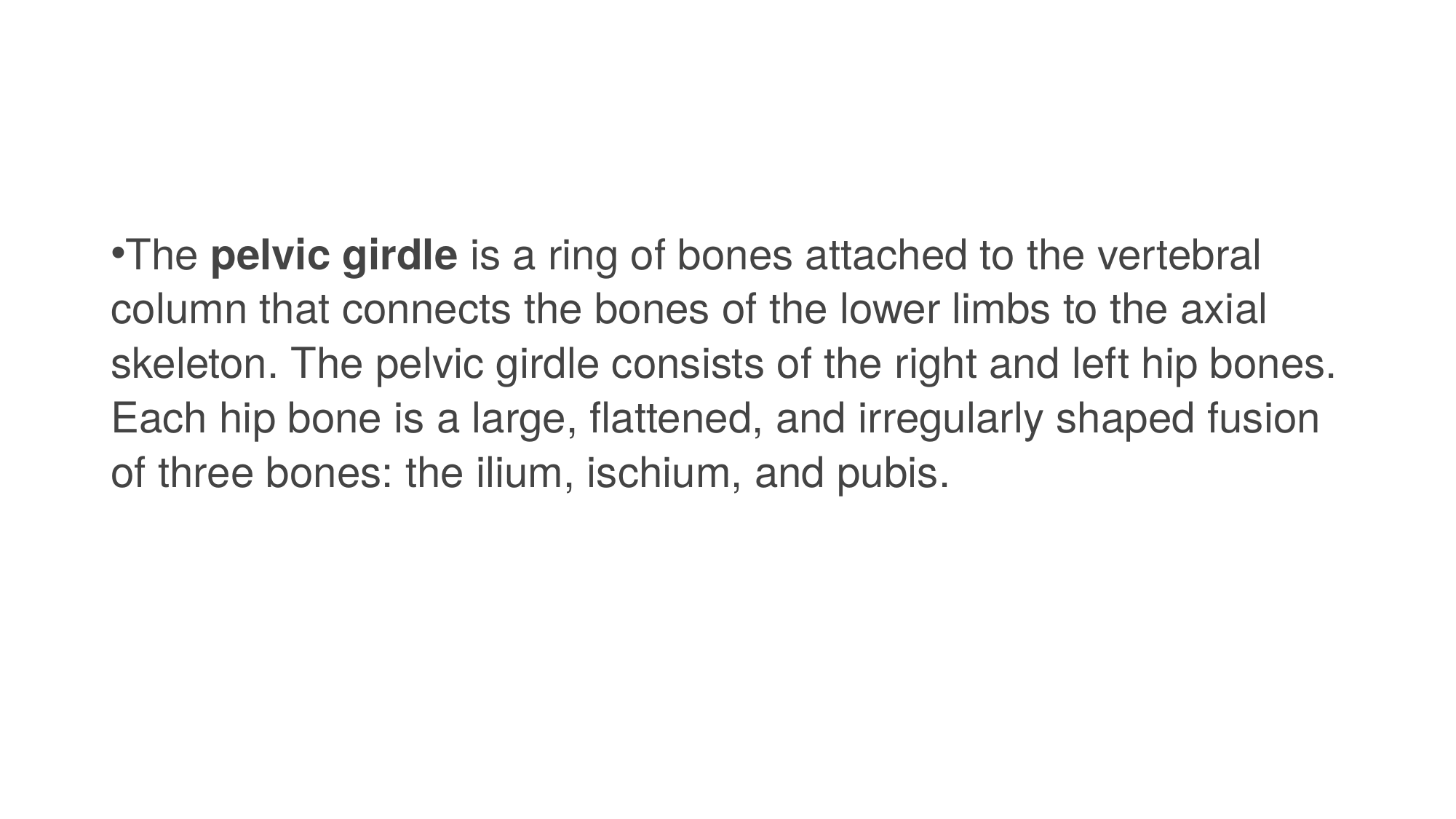

#
The pelvic girdle is a ring of bones attached to the vertebral column that connects the bones of the lower limbs to the axial skeleton. The pelvic girdle consists of the right and left hip bones. Each hip bone is a large, flattened, and irregularly shaped fusion of three bones: the ilium, ischium, and pubis.